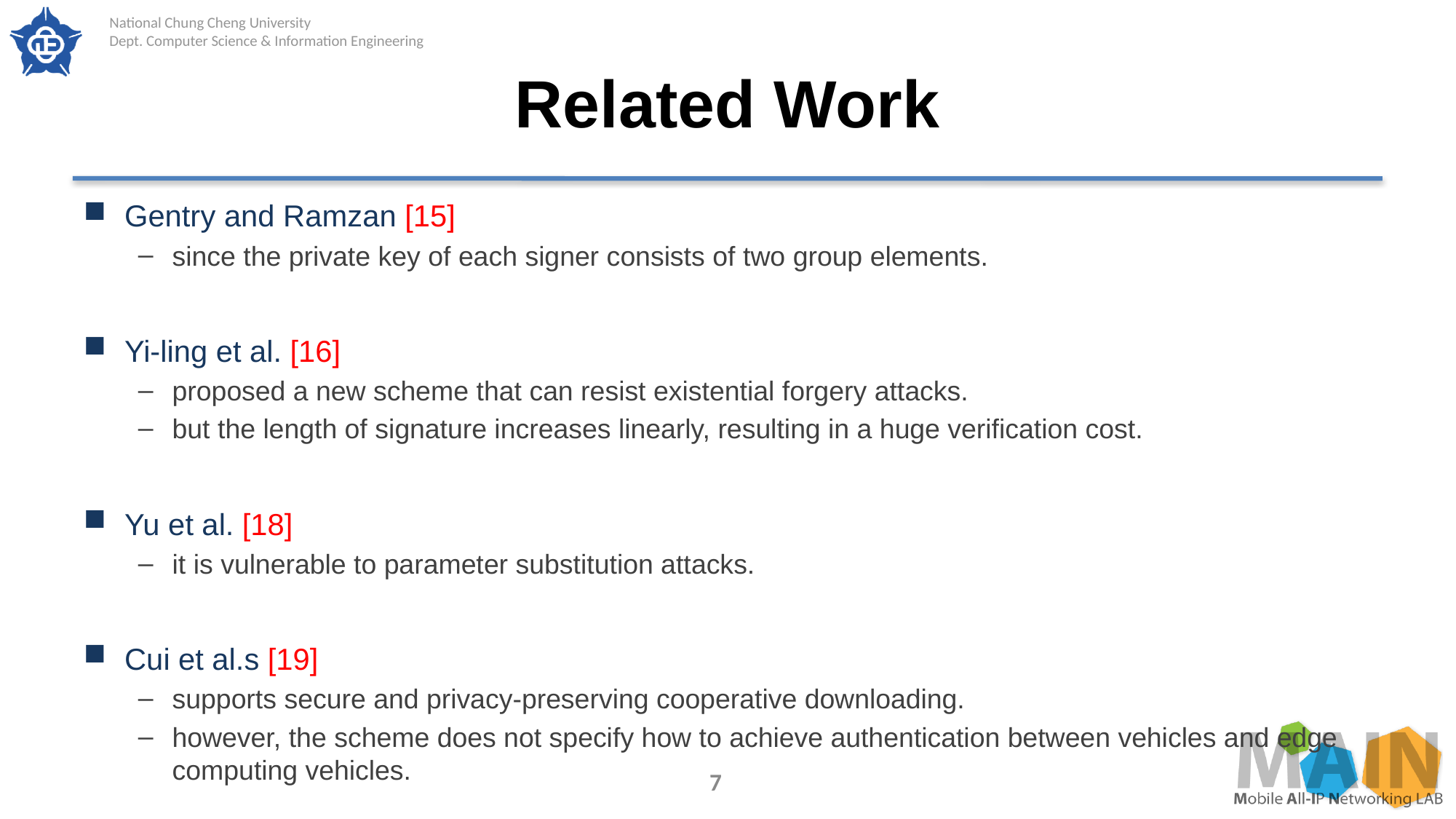

# Related Work
Gentry and Ramzan [15]
since the private key of each signer consists of two group elements.

Yi-ling et al. [16]
proposed a new scheme that can resist existential forgery attacks.
but the length of signature increases linearly, resulting in a huge verification cost.

Yu et al. [18]
it is vulnerable to parameter substitution attacks.

Cui et al.s [19]
supports secure and privacy-preserving cooperative downloading.
however, the scheme does not specify how to achieve authentication between vehicles and edge computing vehicles.

7